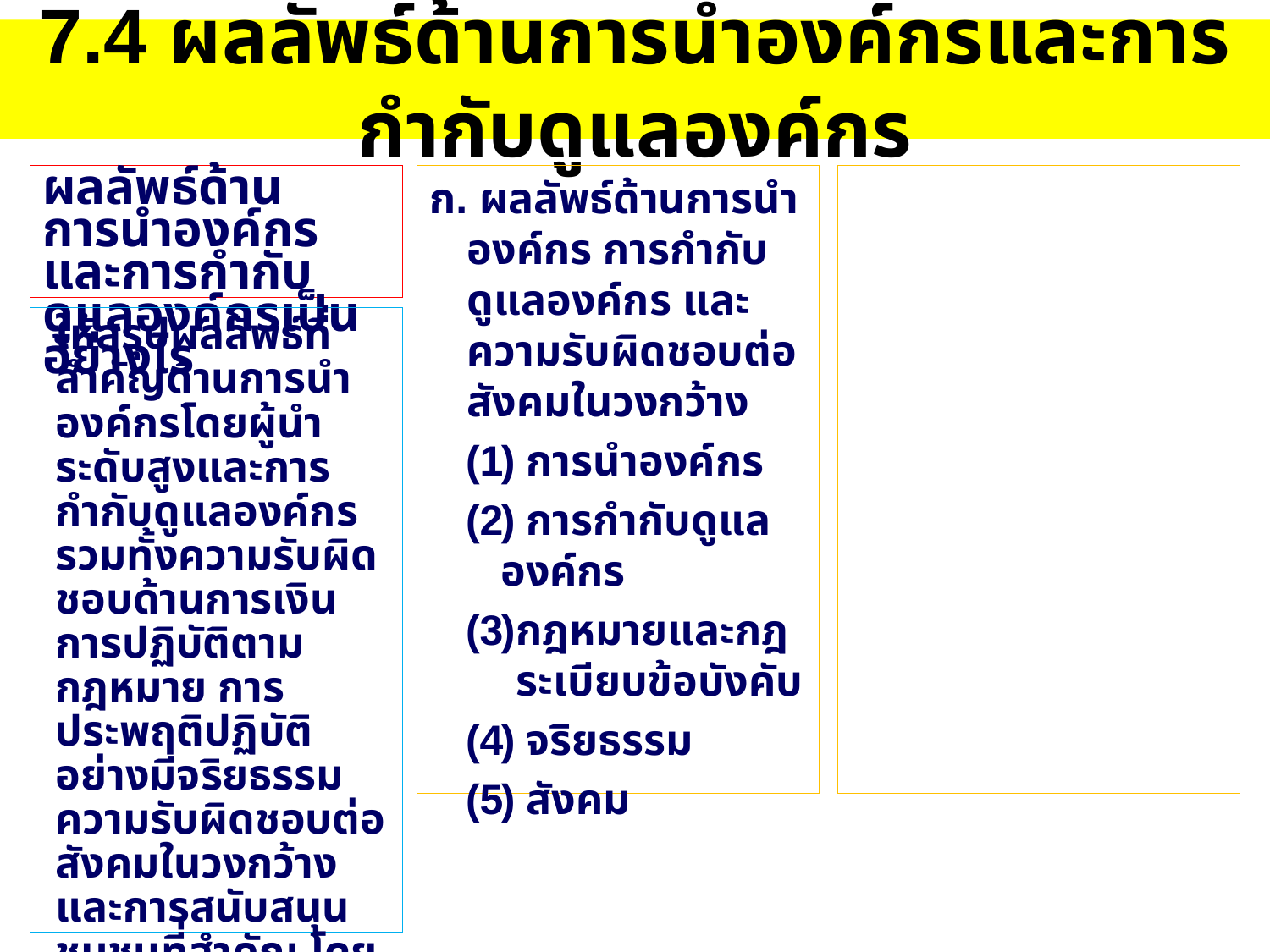

# 7.4 ผลลัพธ์ด้านการนำองค์กรและการกำกับดูแลองค์กร
ผลลัพธ์ด้านการนำองค์กรและการกำกับดูแลองค์กรเป็นอย่างไร
ก. ผลลัพธ์ด้านการนำองค์กร การกำกับดูแลองค์กร และความรับผิดชอบต่อสังคมในวงกว้าง
 การนำองค์กร
 การกำกับดูแลองค์กร
กฎหมายและกฎระเบียบข้อบังคับ
 จริยธรรม
 สังคม

ให้สรุปผลลัพธ์ที่สำคัญด้านการนำองค์กรโดยผู้นำระดับสูงและการกำกับดูแลองค์กร รวมทั้งความรับผิดชอบด้านการเงิน การปฏิบัติตามกฎหมาย การประพฤติปฏิบัติอย่างมีจริยธรรม ความรับผิดชอบต่อสังคมในวงกว้าง และการสนับสนุนชุมชนที่สำคัญ โดยแสดงผลลัพธ์ตามหน่วยงานขององค์กร รวมทั้งให้แสดงข้อมูลเชิงเปรียบเทียบที่เหมาะสม